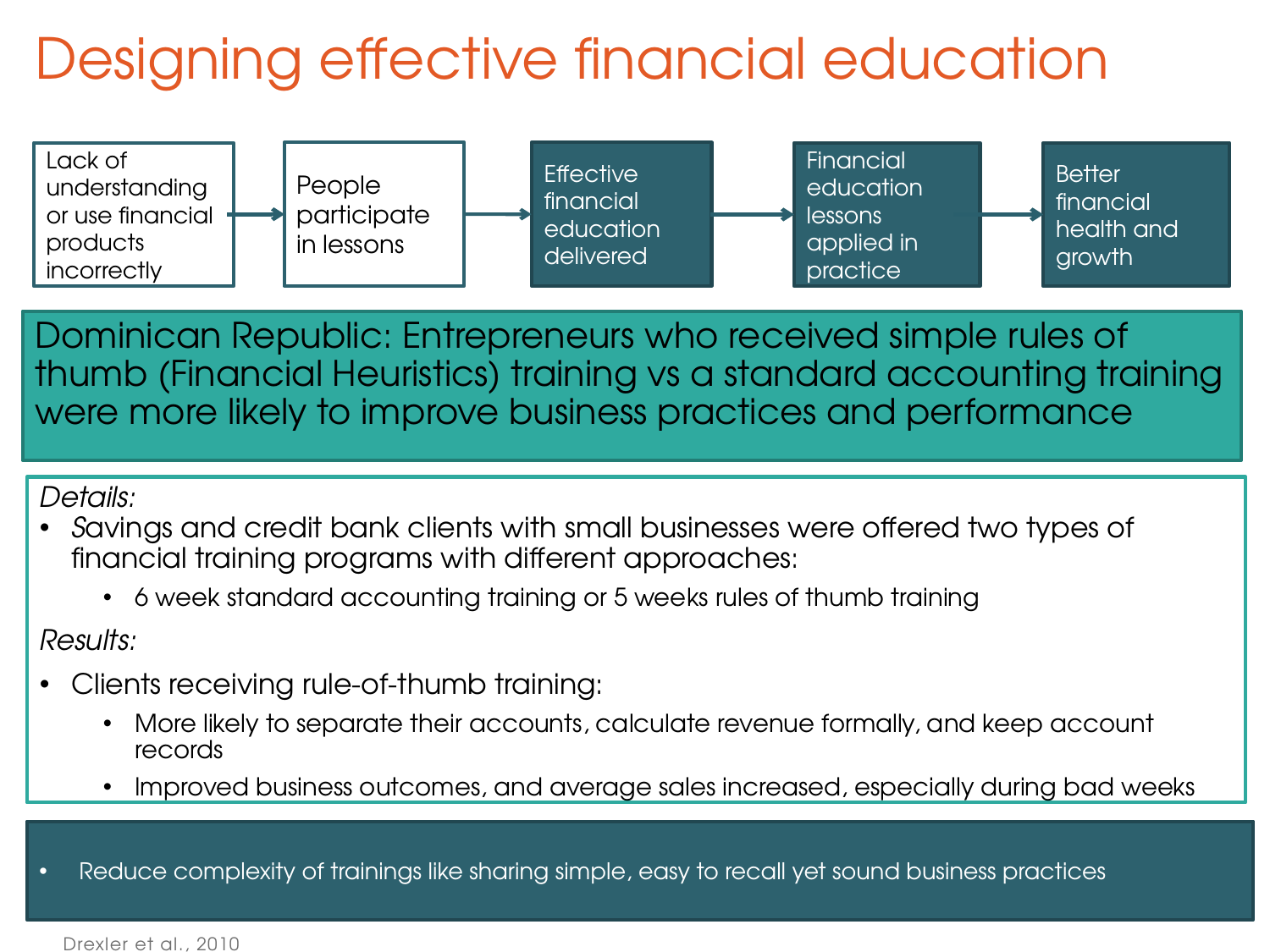

# Designing effective financial education
Effective financial education delivered
Lack of understanding or use financial products incorrectly
Financial education lessons applied in practice
Better financial health and growth
People participate in lessons
Dominican Republic: Entrepreneurs who received simple rules of thumb (Financial Heuristics) training vs a standard accounting training were more likely to improve business practices and performance
Details:
Savings and credit bank clients with small businesses were offered two types of financial training programs with different approaches:
6 week standard accounting training or 5 weeks rules of thumb training
Results:
Clients receiving rule-of-thumb training:
More likely to separate their accounts, calculate revenue formally, and keep account records
Improved business outcomes, and average sales increased, especially during bad weeks

Reduce complexity of trainings like sharing simple, easy to recall yet sound business practices
Drexler et al., 2010